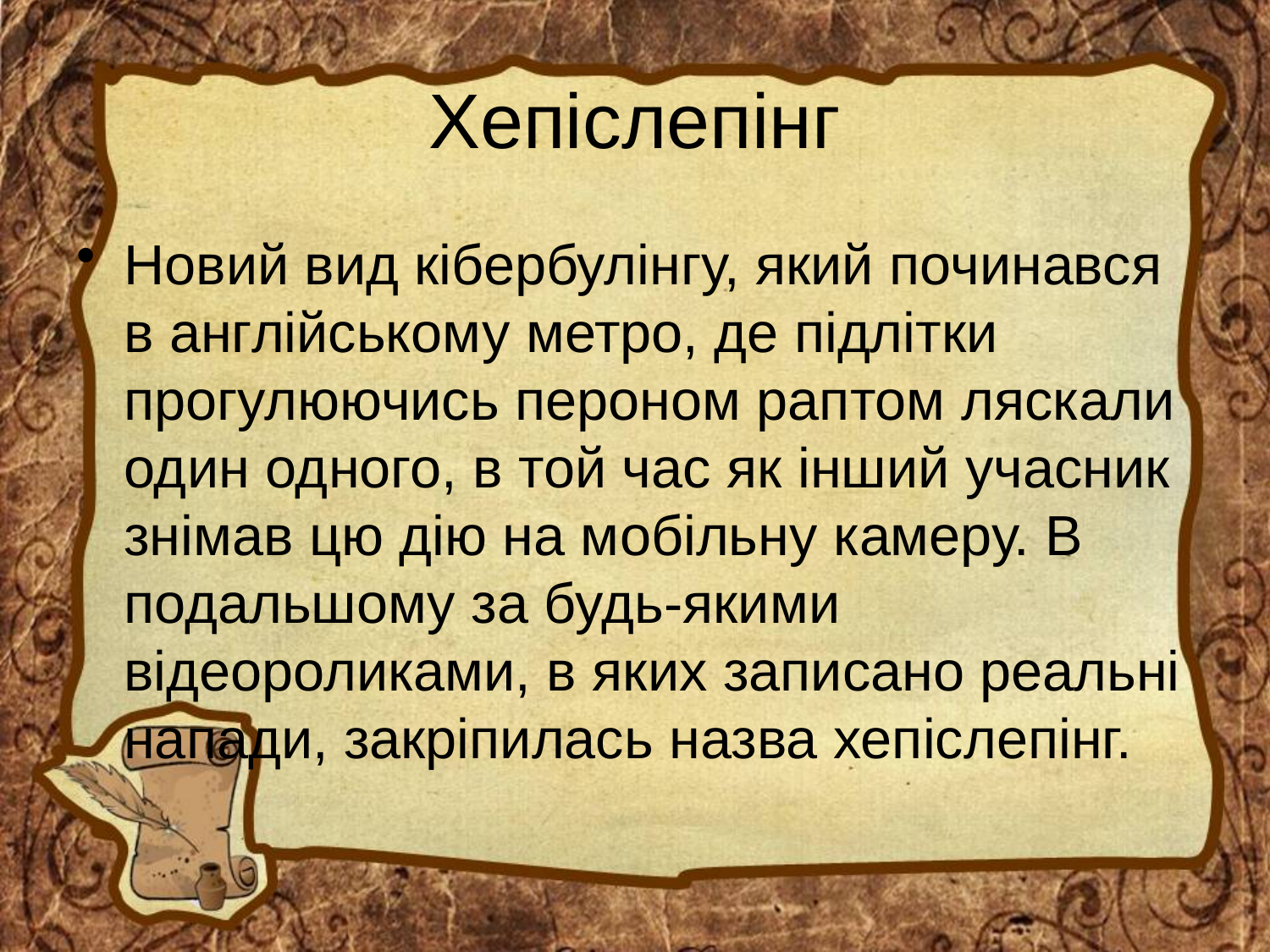

# Хепіслепінг
Новий вид кібербулінгу, який починався в англійському метро, де підлітки прогулюючись пероном раптом ляскали один одного, в той час як інший учасник знімав цю дію на мобільну камеру. В подальшому за будь-якими відеороликами, в яких записано реальні напади, закріпилась назва хепіслепінг.